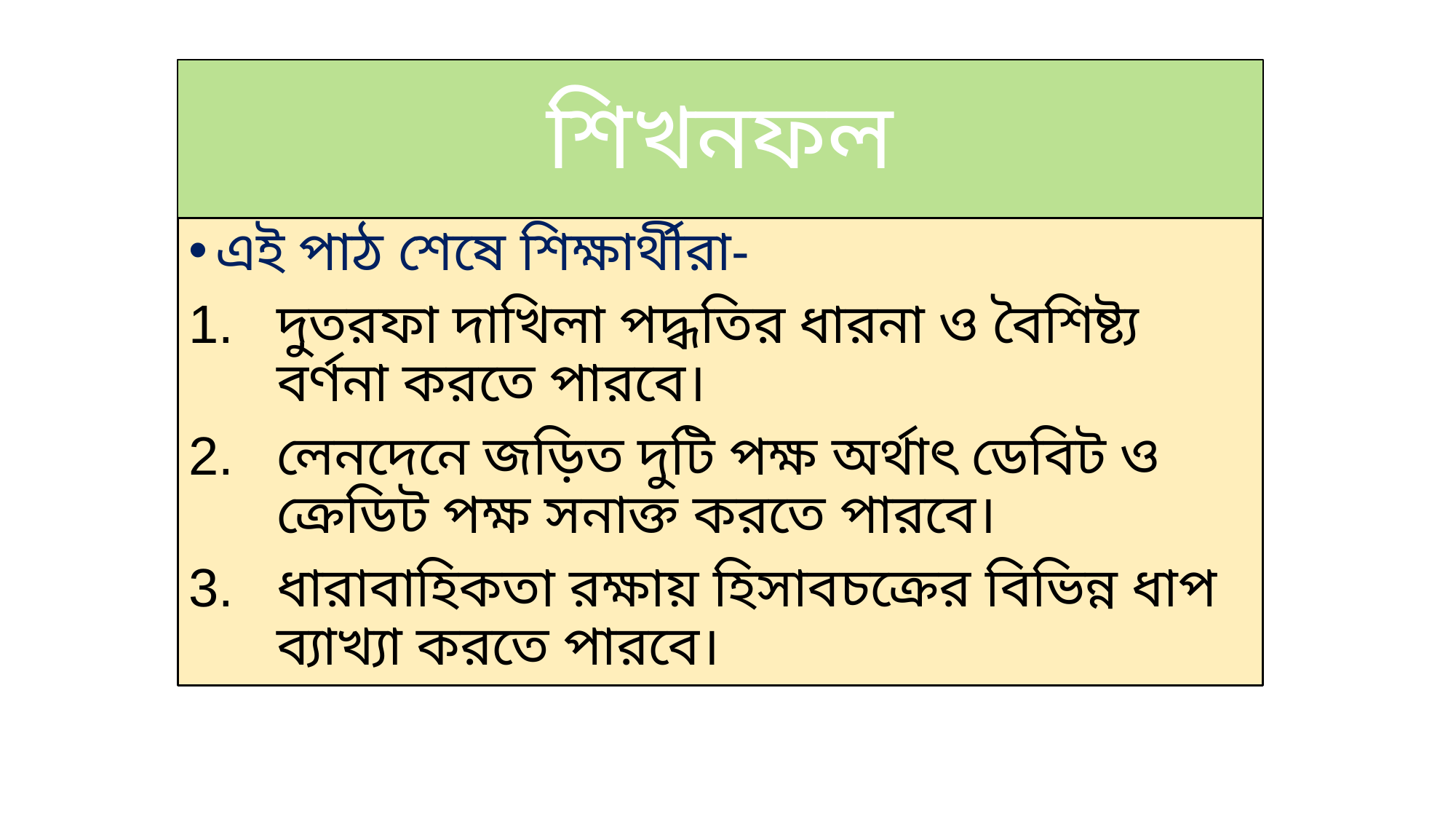

# শিখনফল
এই পাঠ শেষে শিক্ষার্থীরা-
দুতরফা দাখিলা পদ্ধতির ধারনা ও বৈশিষ্ট্য বর্ণনা করতে পারবে।
লেনদেনে জড়িত দুটি পক্ষ অর্থাৎ ডেবিট ও ক্রেডিট পক্ষ সনাক্ত করতে পারবে।
ধারাবাহিকতা রক্ষায় হিসাবচক্রের বিভিন্ন ধাপ ব্যাখ্যা করতে পারবে।